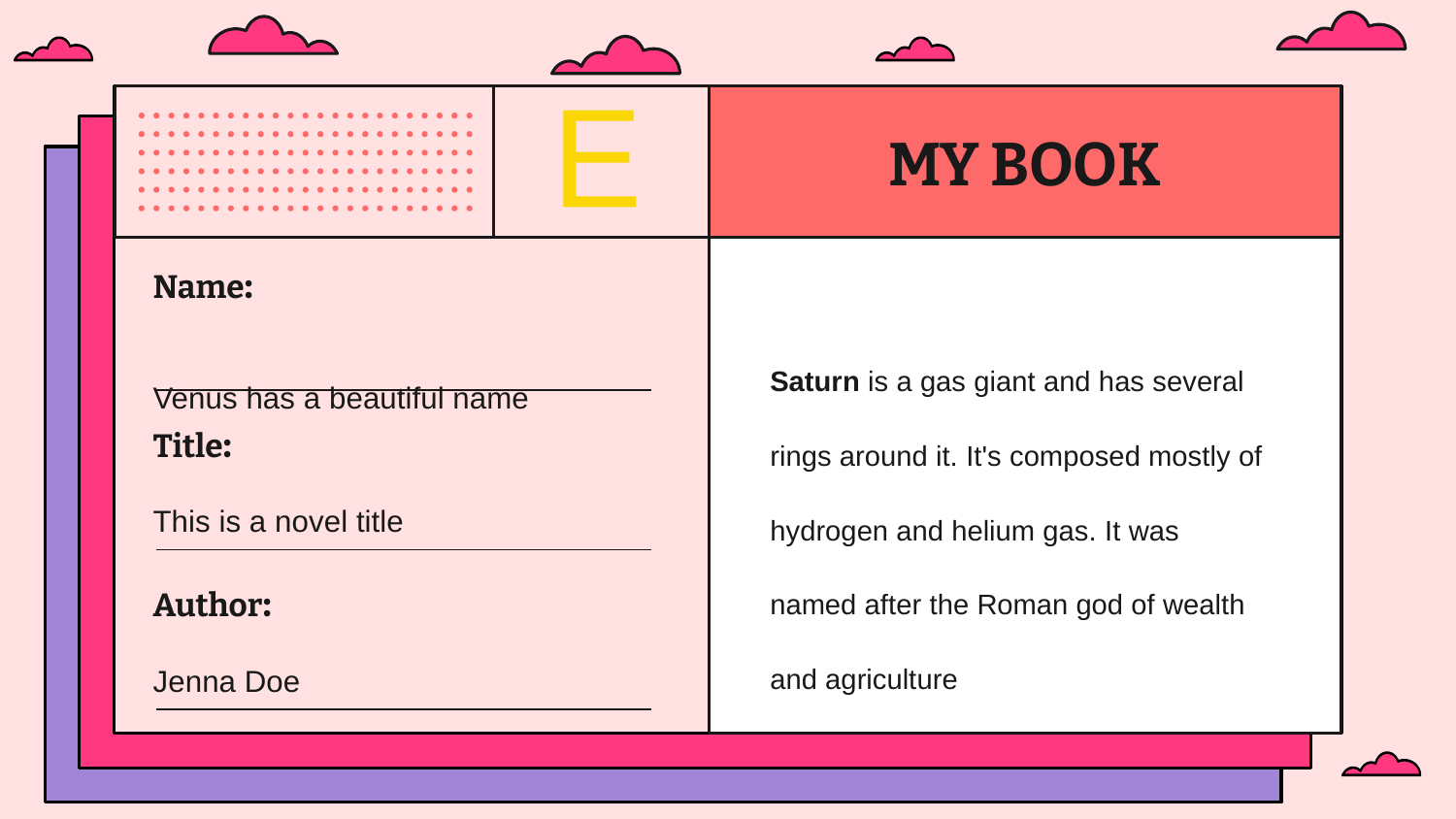

# MY BOOK
Name:
Saturn is a gas giant and has several rings around it. It's composed mostly of hydrogen and helium gas. It was named after the Roman god of wealth and agriculture
Venus has a beautiful name
Title:
This is a novel title
Author:
Jenna Doe